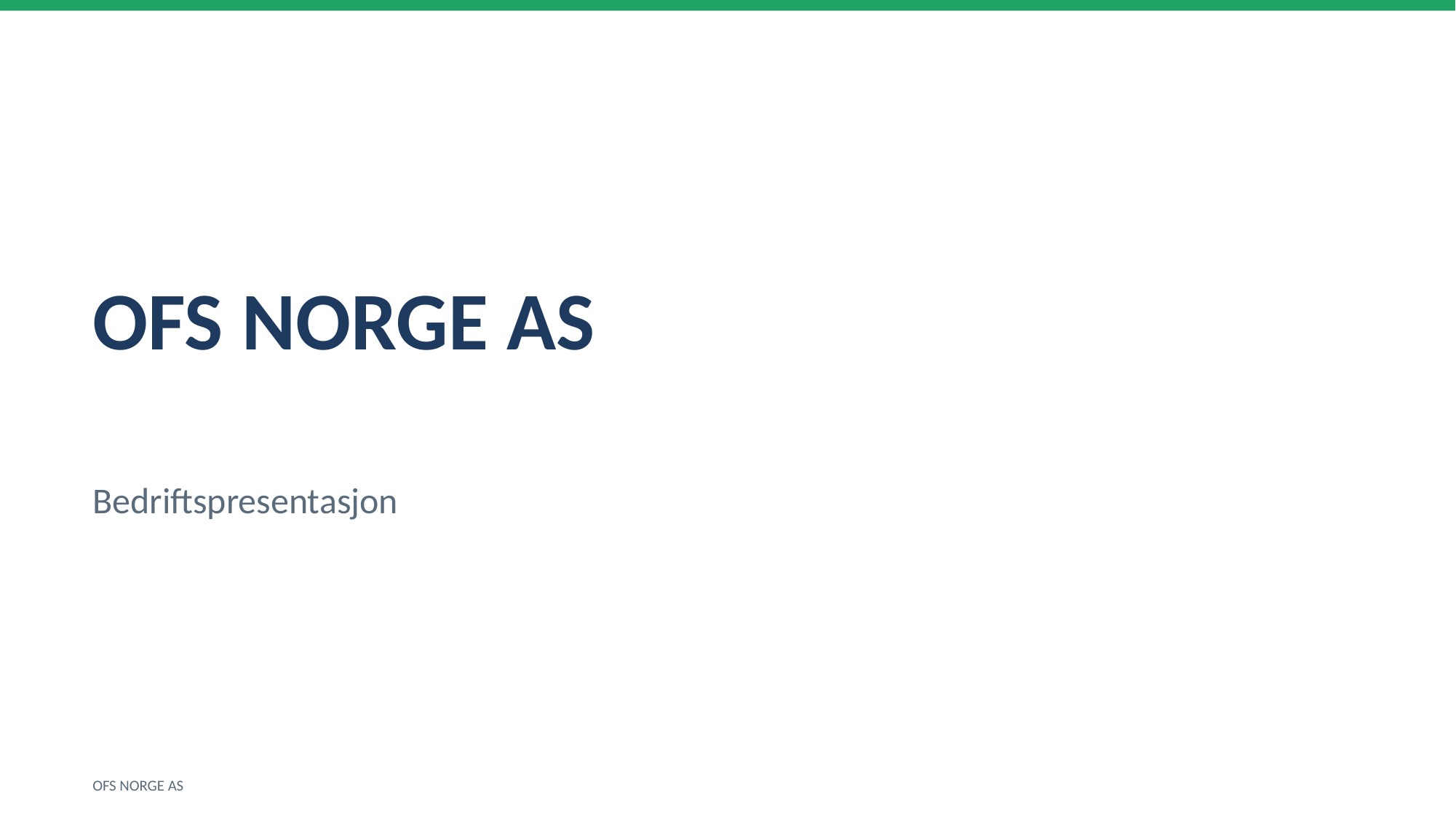

OFS NORGE AS
Bedriftspresentasjon
OFS NORGE AS